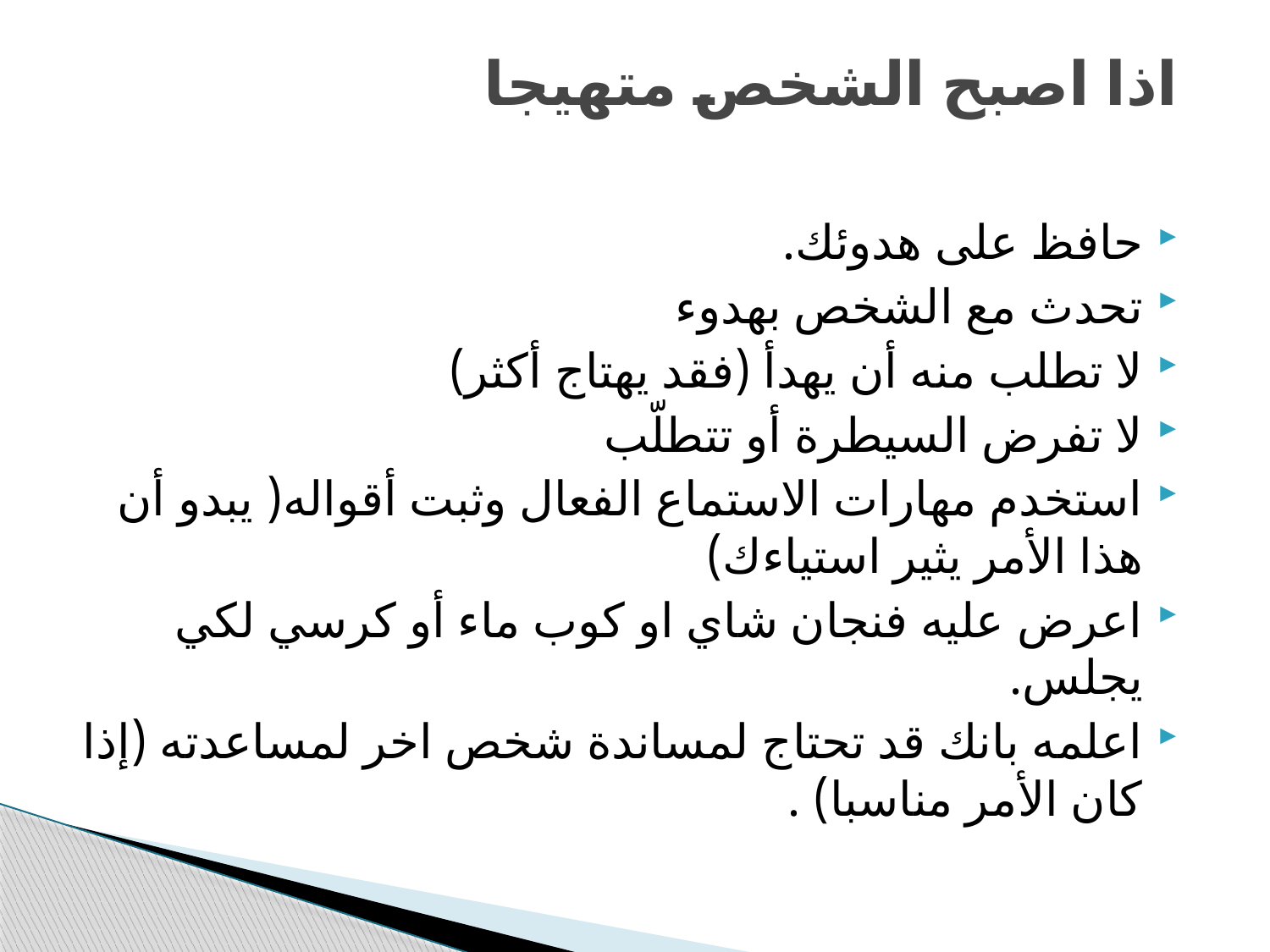

# اذا اصبح الشخص متهيجا
حافظ على هدوئك.
تحدث مع الشخص بهدوء
لا تطلب منه أن يهدأ (فقد يهتاج أكثر)
لا تفرض السيطرة أو تتطلّب
استخدم مهارات الاستماع الفعال وثبت أقواله( يبدو أن هذا الأمر يثير استياءك)
اعرض عليه فنجان شاي او كوب ماء أو كرسي لكي يجلس.
اعلمه بانك قد تحتاج لمساندة شخص اخر لمساعدته (إذا كان الأمر مناسبا) .